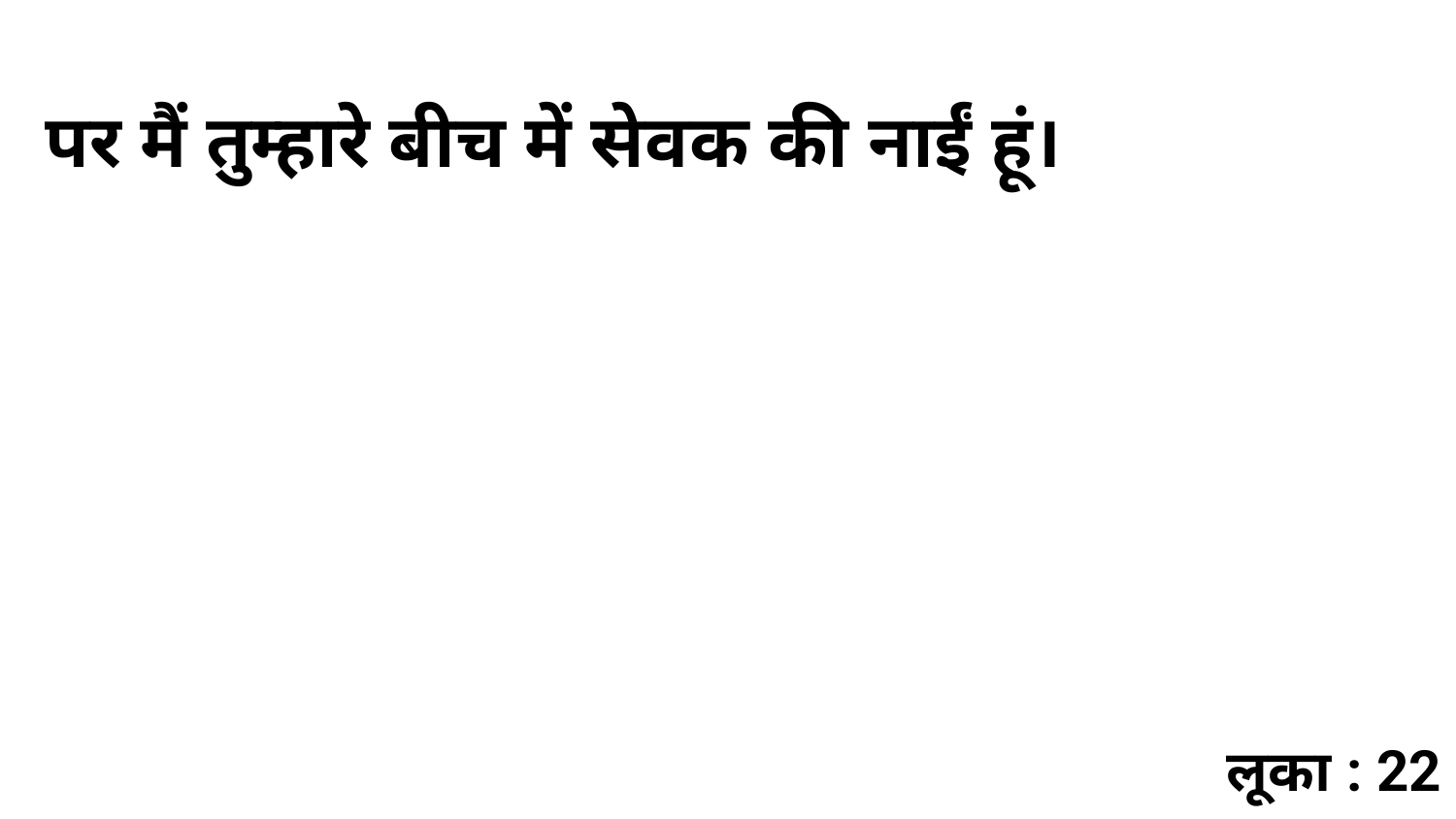

पर मैं तुम्हारे बीच में सेवक की नाईं हूं।
लूका : 22